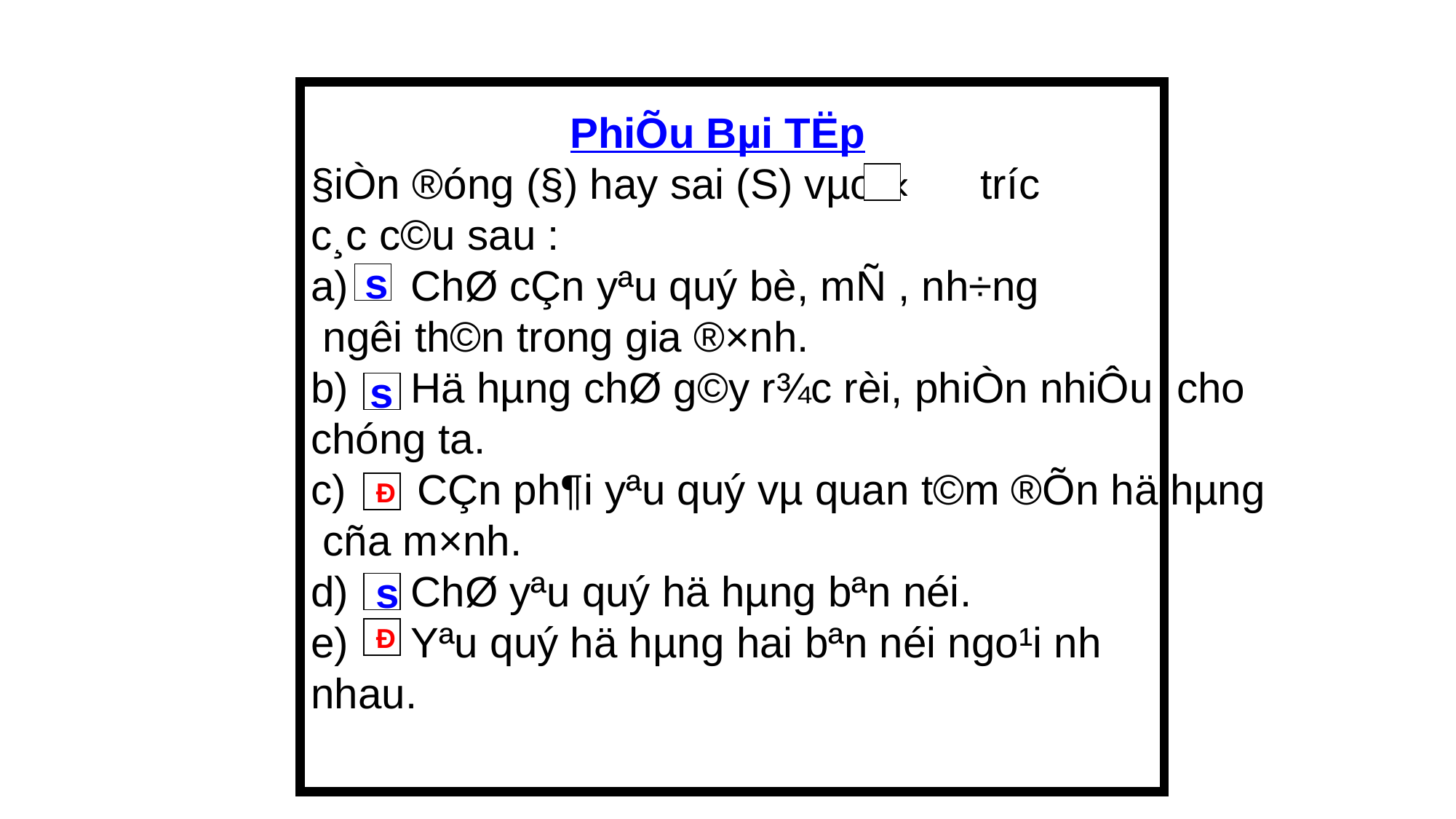

PhiÕu Bµi TËp
§iÒn ®óng (§) hay sai (S) vµo «      tr­íc
c¸c c©u sau :
     ChØ cÇn yªu quý bè, mÑ , nh÷ng
 ng­êi th©n trong gia ®×nh.
     Hä hµng chØ g©y r¾c rèi, phiÒn nhiÔu  cho
chóng ta.
c)      CÇn ph¶i yªu quý vµ quan t©m ®Õn hä hµng
 cña m×nh.
     ChØ yªu quý hä hµng bªn néi.
     Yªu quý hä hµng hai bªn néi ngo¹i nh­
nhau.

 s
s
 Đ
 s
 Đ